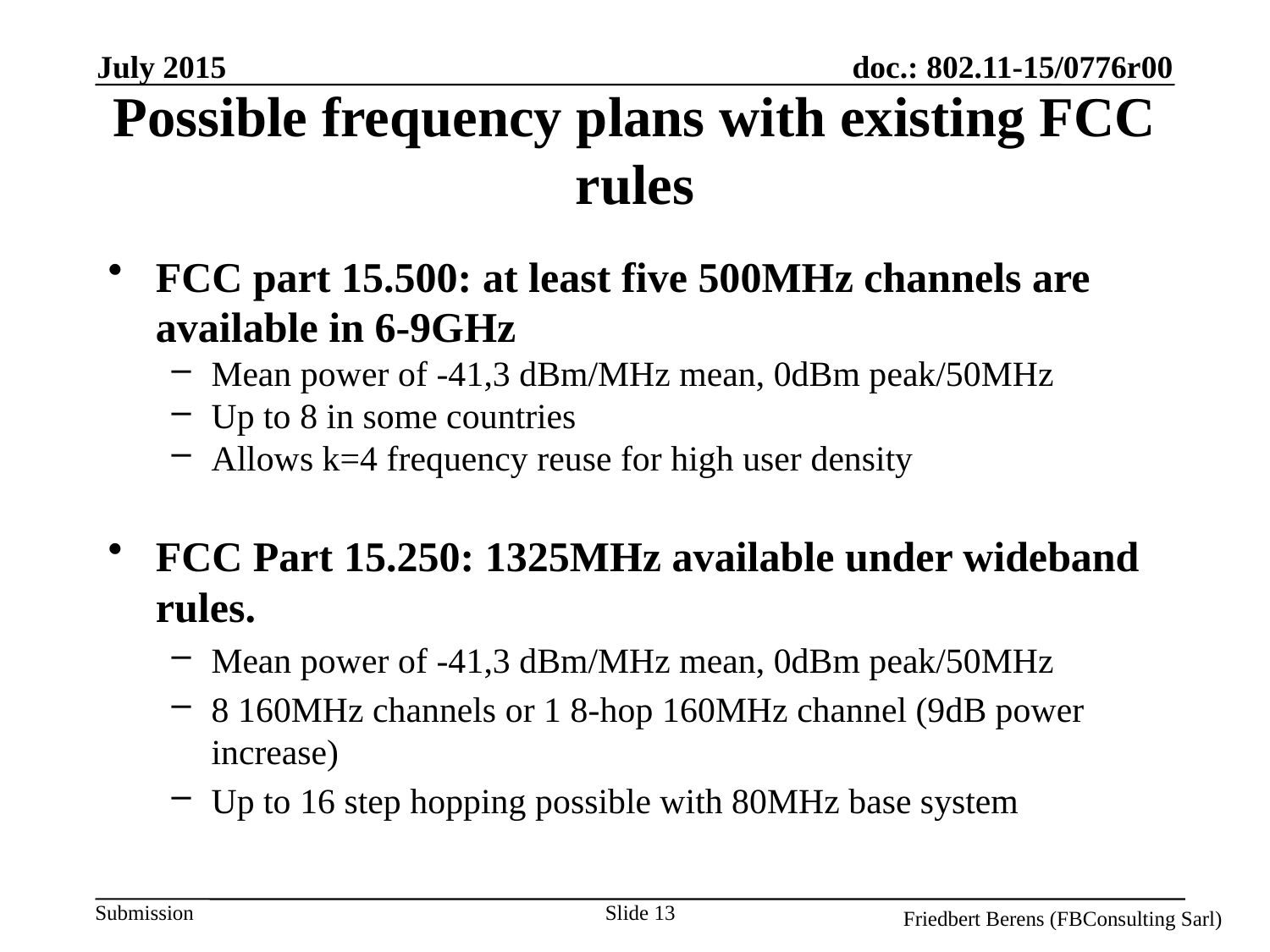

July 2015
# Possible frequency plans with existing FCC rules
FCC part 15.500: at least five 500MHz channels are available in 6-9GHz
Mean power of -41,3 dBm/MHz mean, 0dBm peak/50MHz
Up to 8 in some countries
Allows k=4 frequency reuse for high user density

FCC Part 15.250: 1325MHz available under wideband rules.
Mean power of -41,3 dBm/MHz mean, 0dBm peak/50MHz
8 160MHz channels or 1 8-hop 160MHz channel (9dB power increase)
Up to 16 step hopping possible with 80MHz base system

Slide 13